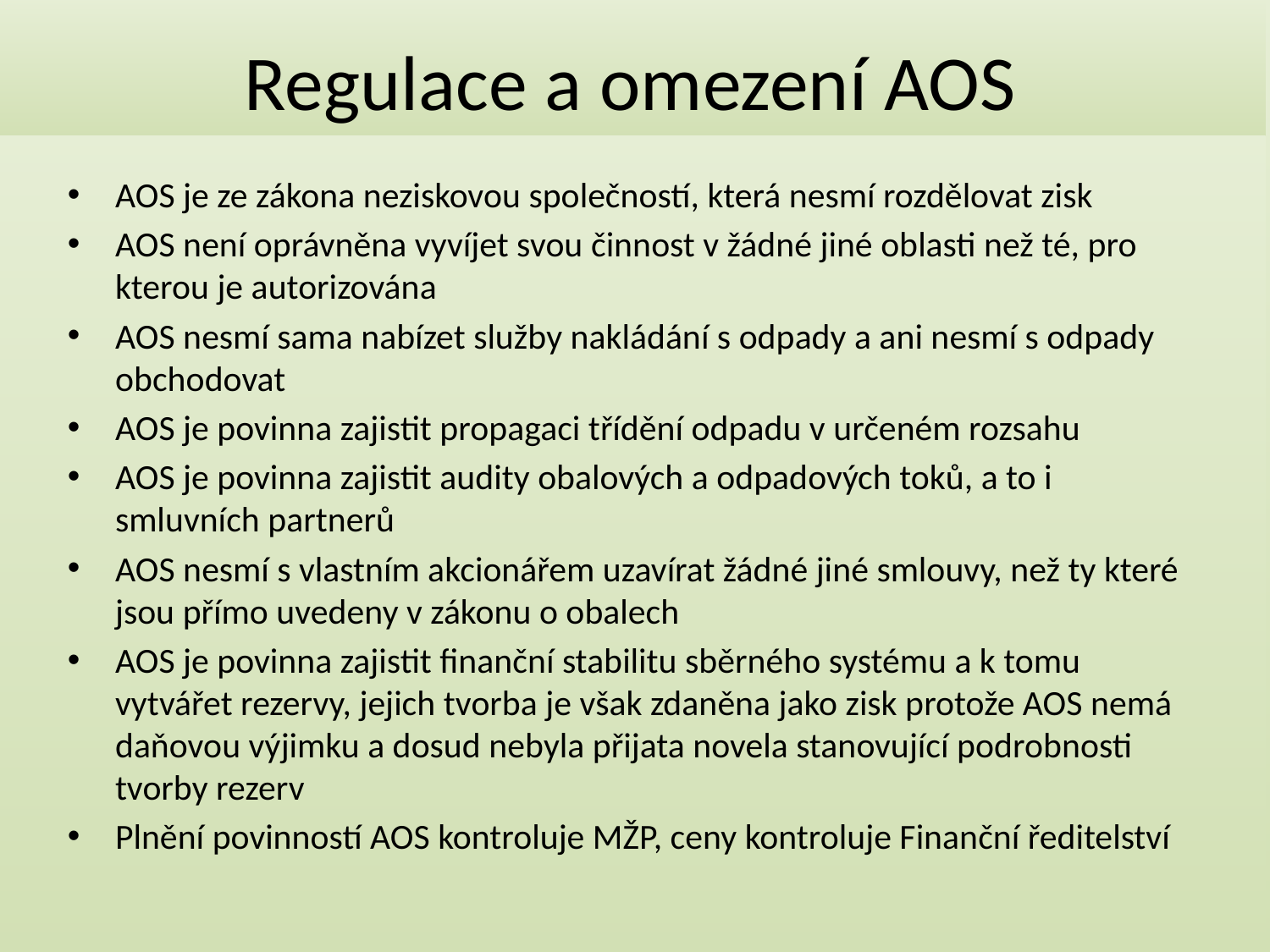

# Regulace a omezení AOS

AOS je ze zákona neziskovou společností, která nesmí rozdělovat zisk
AOS není oprávněna vyvíjet svou činnost v žádné jiné oblasti než té, pro kterou je autorizována
AOS nesmí sama nabízet služby nakládání s odpady a ani nesmí s odpady obchodovat
AOS je povinna zajistit propagaci třídění odpadu v určeném rozsahu
AOS je povinna zajistit audity obalových a odpadových toků, a to i smluvních partnerů
AOS nesmí s vlastním akcionářem uzavírat žádné jiné smlouvy, než ty které jsou přímo uvedeny v zákonu o obalech
AOS je povinna zajistit finanční stabilitu sběrného systému a k tomu vytvářet rezervy, jejich tvorba je však zdaněna jako zisk protože AOS nemá daňovou výjimku a dosud nebyla přijata novela stanovující podrobnosti tvorby rezerv
Plnění povinností AOS kontroluje MŽP, ceny kontroluje Finanční ředitelství